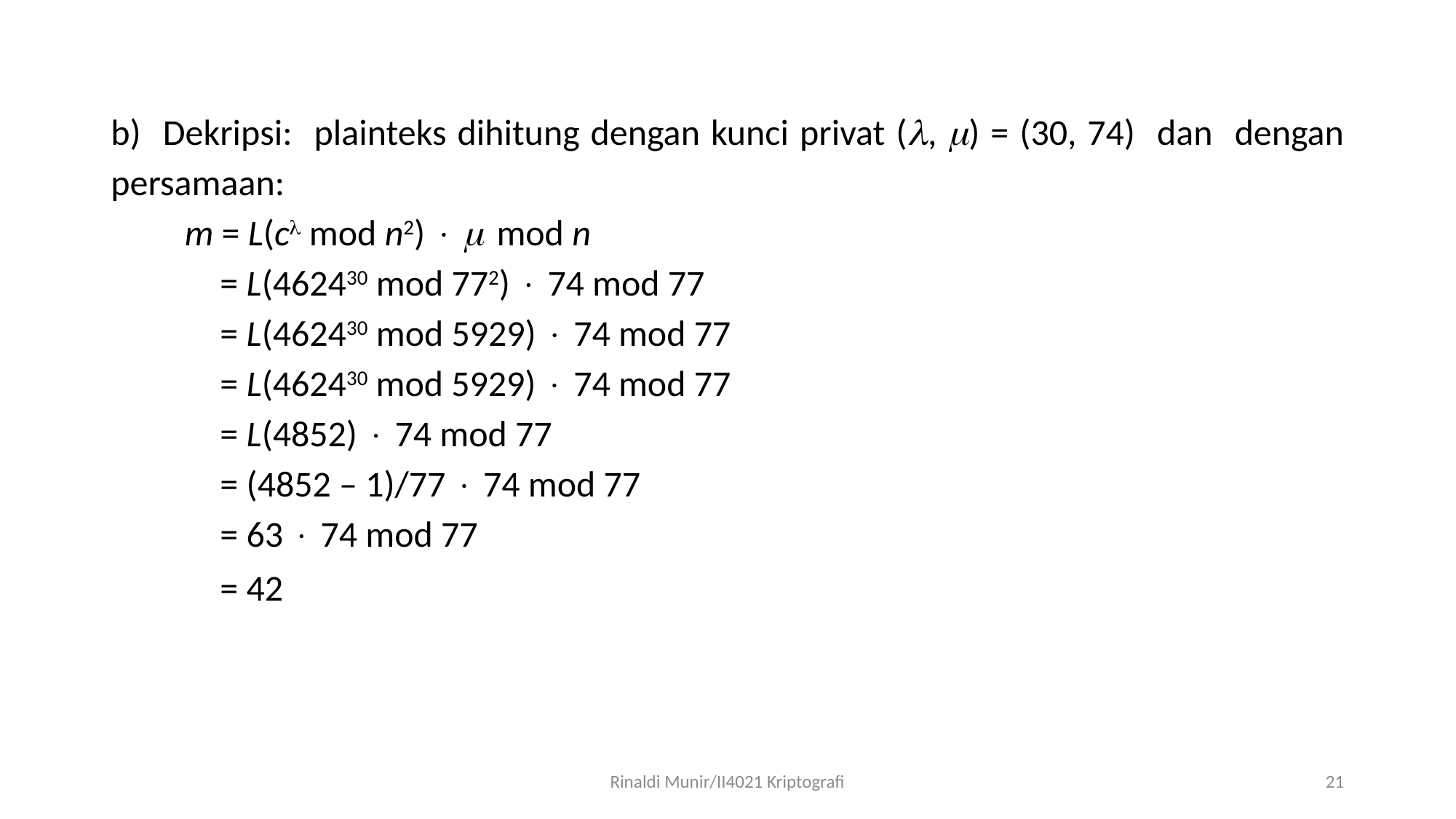

b)  Dekripsi:  plainteks dihitung dengan kunci privat (λ, μ) = (30, 74)  dan  dengan persamaan:
         m = L(cλ mod n2) ⋅ μ  mod n
    	= L(462430 mod 772) ⋅ 74 mod 77
    	= L(462430 mod 5929) ⋅ 74 mod 77
    	= L(462430 mod 5929) ⋅ 74 mod 77
    	= L(4852) ⋅ 74 mod 77
    	= (4852 – 1)/77 ⋅ 74 mod 77
    	= 63 ⋅ 74 mod 77
    	= 42
Rinaldi Munir/II4021 Kriptografi
21